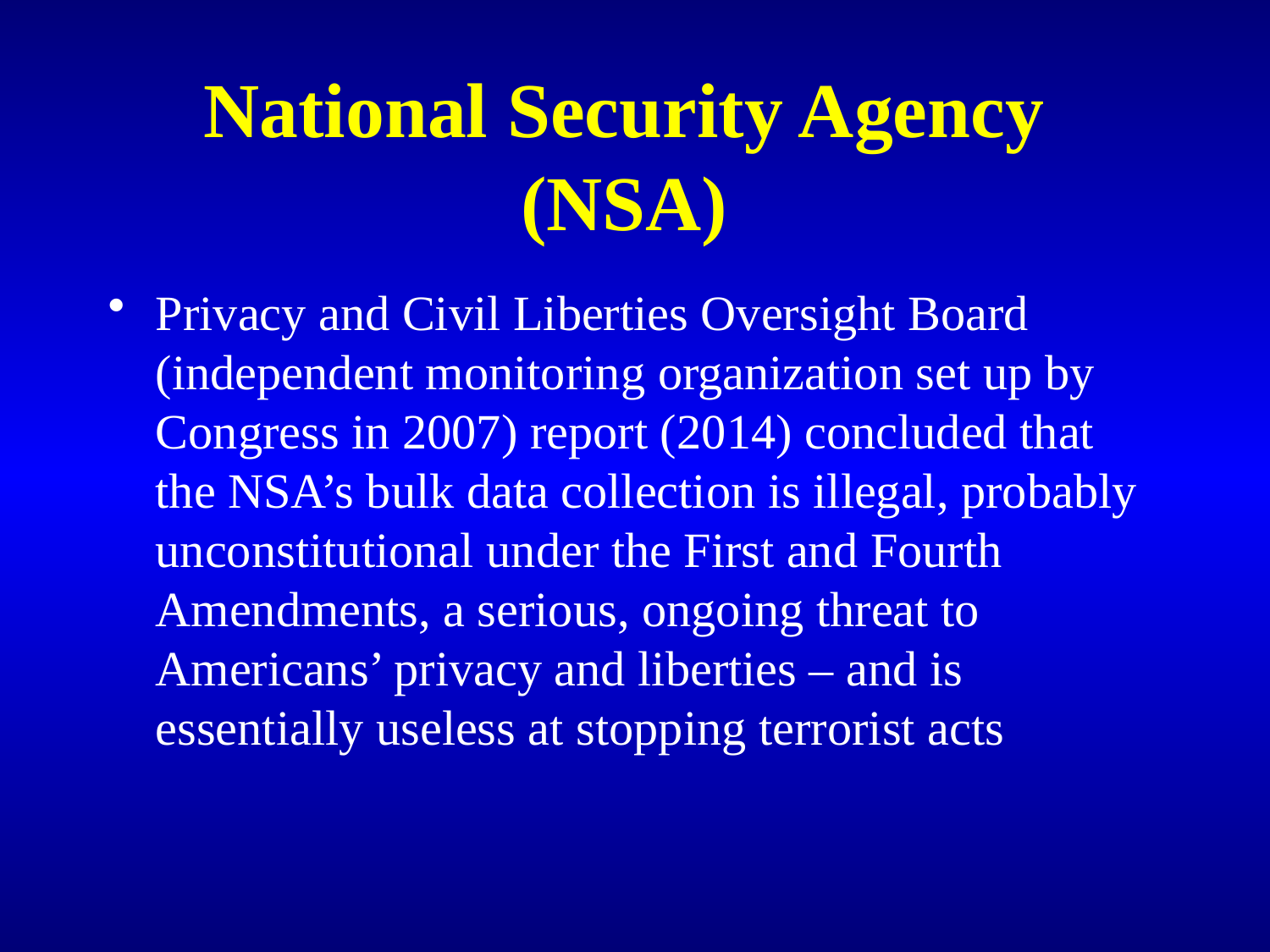

# National Security Agency (NSA)
Privacy and Civil Liberties Oversight Board (independent monitoring organization set up by Congress in 2007) report (2014) concluded that the NSA’s bulk data collection is illegal, probably unconstitutional under the First and Fourth Amendments, a serious, ongoing threat to Americans’ privacy and liberties – and is essentially useless at stopping terrorist acts